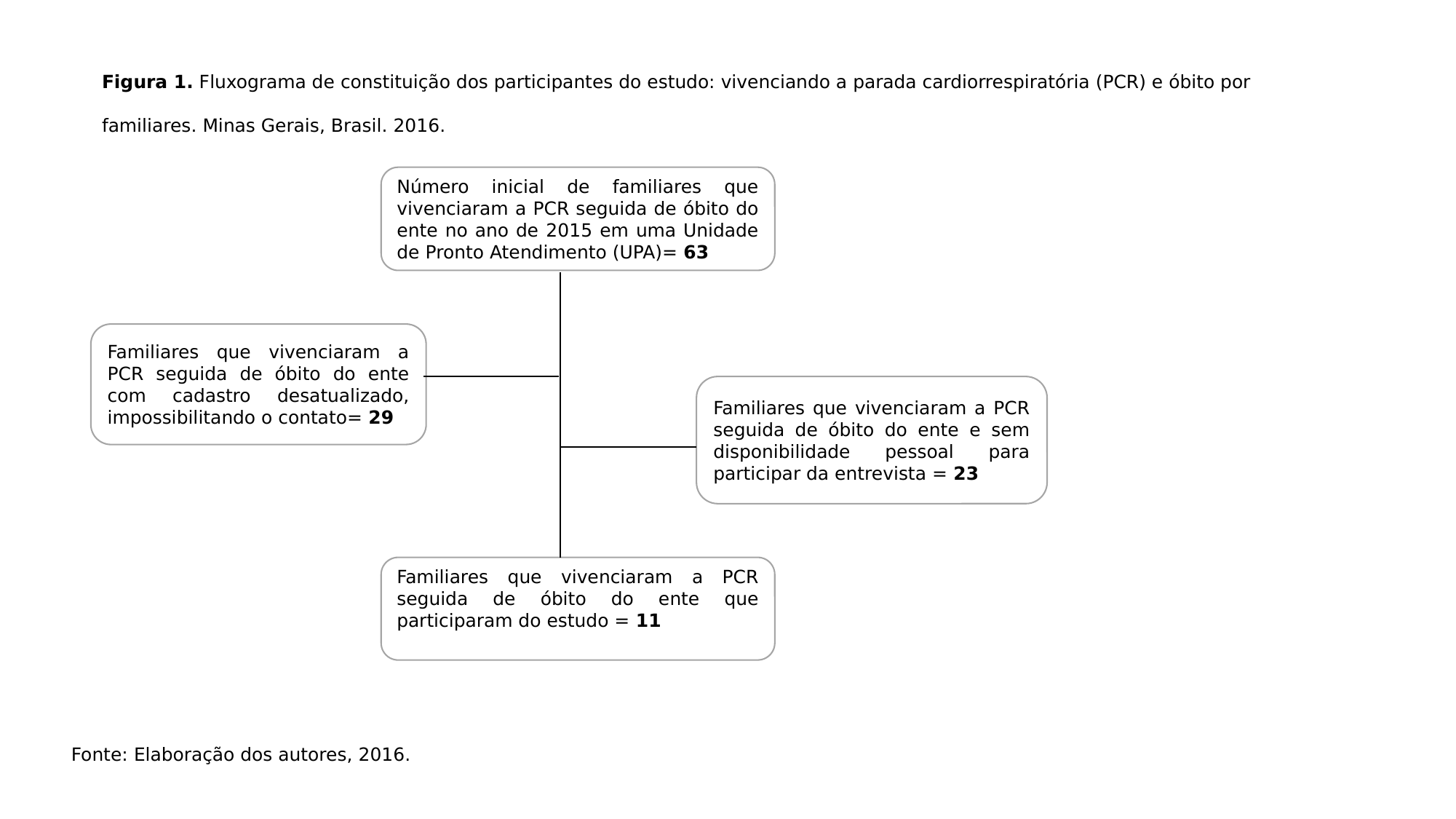

# Figura 1. Fluxograma de constituição dos participantes do estudo: vivenciando a parada cardiorrespiratória (PCR) e óbito por familiares. Minas Gerais, Brasil. 2016.
Número inicial de familiares que vivenciaram a PCR seguida de óbito do ente no ano de 2015 em uma Unidade de Pronto Atendimento (UPA)= 63
Familiares que vivenciaram a PCR seguida de óbito do ente com cadastro desatualizado, impossibilitando o contato= 29
Familiares que vivenciaram a PCR seguida de óbito do ente e sem disponibilidade pessoal para participar da entrevista = 23
Familiares que vivenciaram a PCR seguida de óbito do ente que participaram do estudo = 11

Fonte: Elaboração dos autores, 2016.